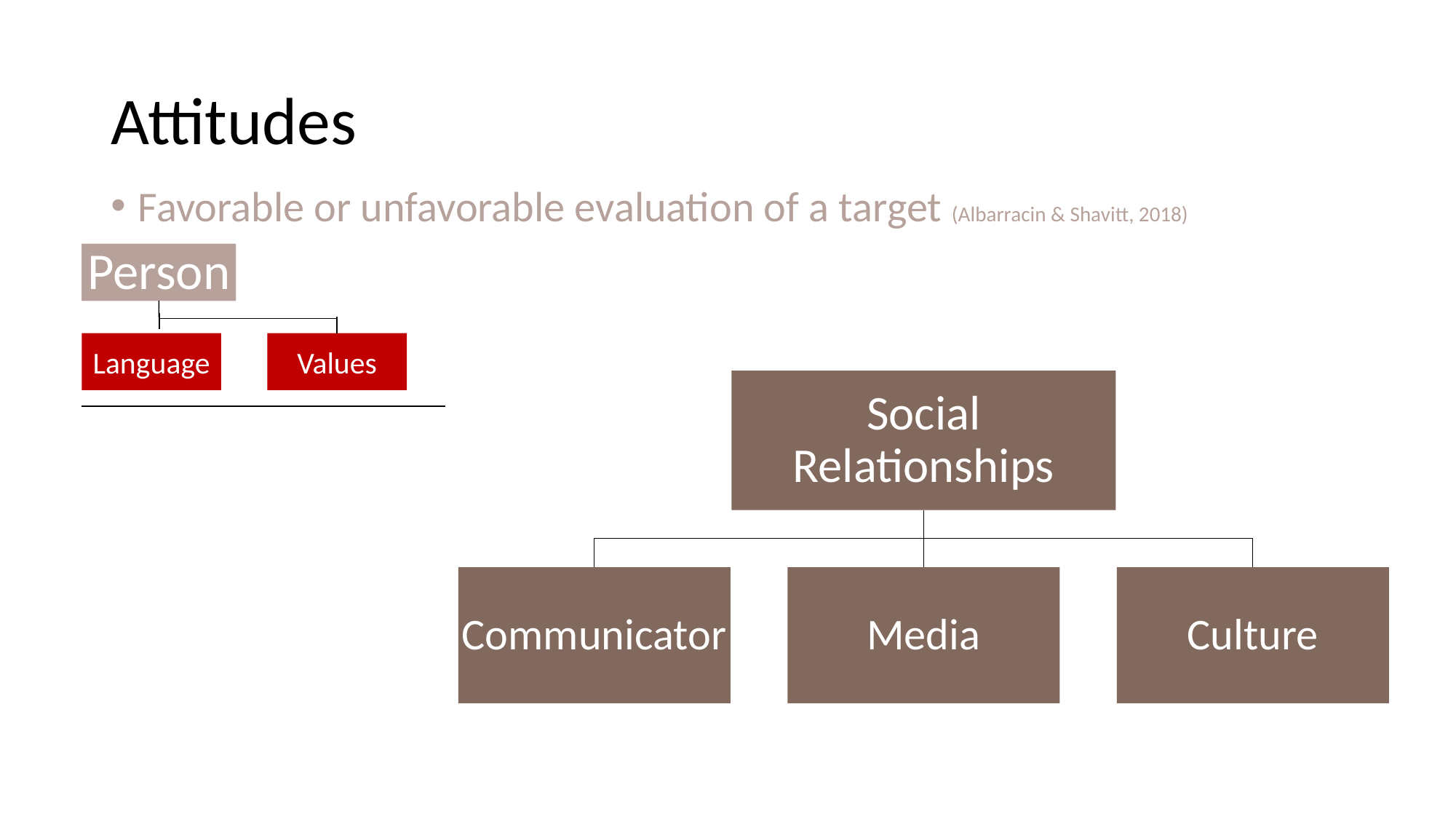

# Attitudes
Favorable or unfavorable evaluation of a target (Albarracin & Shavitt, 2018)

Person
Values
Language
Social Relationships
Communicator
Media
Culture